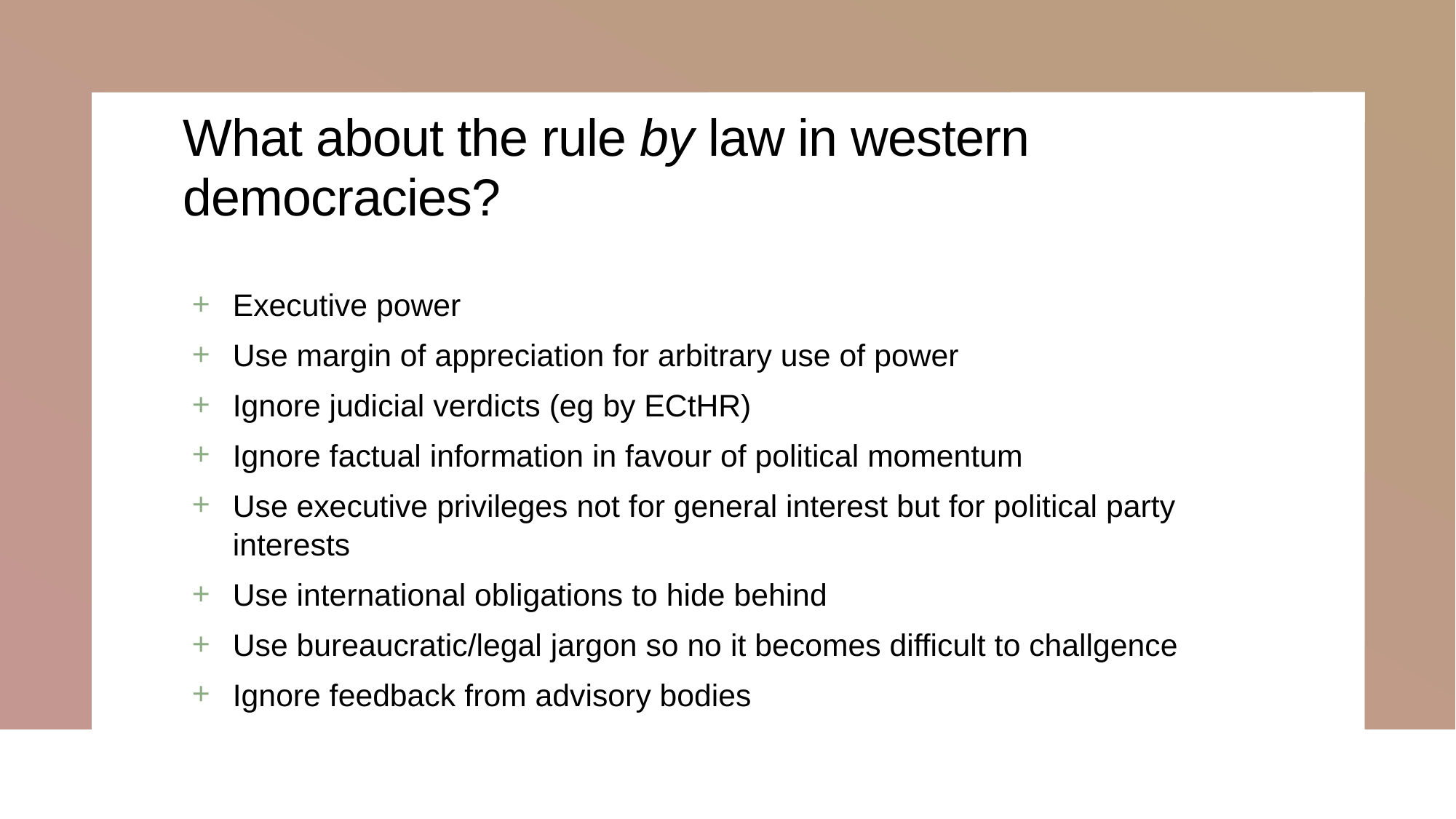

# What about the rule by law in western democracies?
Executive power
Use margin of appreciation for arbitrary use of power
Ignore judicial verdicts (eg by ECtHR)
Ignore factual information in favour of political momentum
Use executive privileges not for general interest but for political party interests
Use international obligations to hide behind
Use bureaucratic/legal jargon so no it becomes difficult to challgence
Ignore feedback from advisory bodies